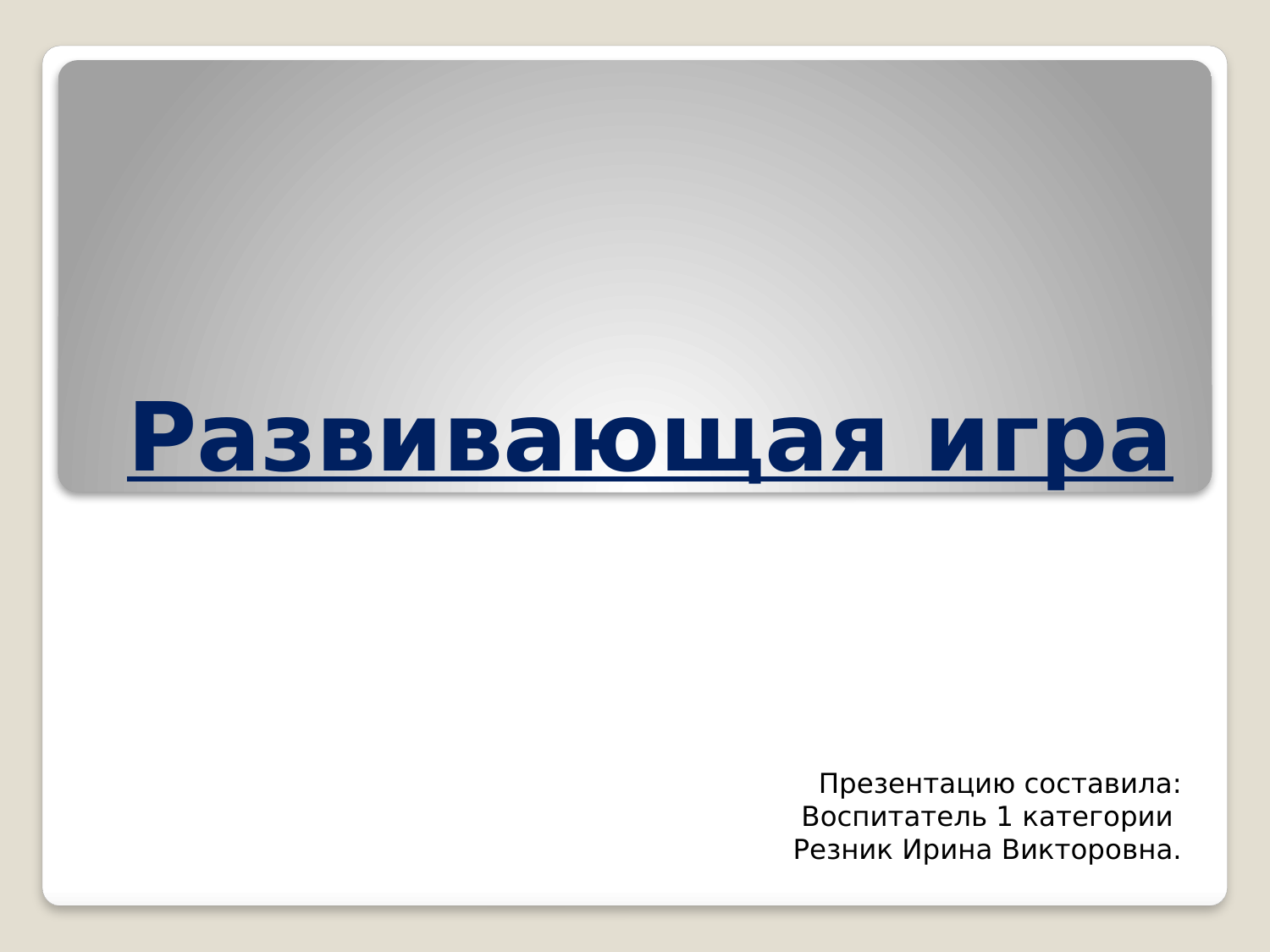

# Развивающая игра
Презентацию составила:
Воспитатель 1 категории
   Резник Ирина Викторовна.